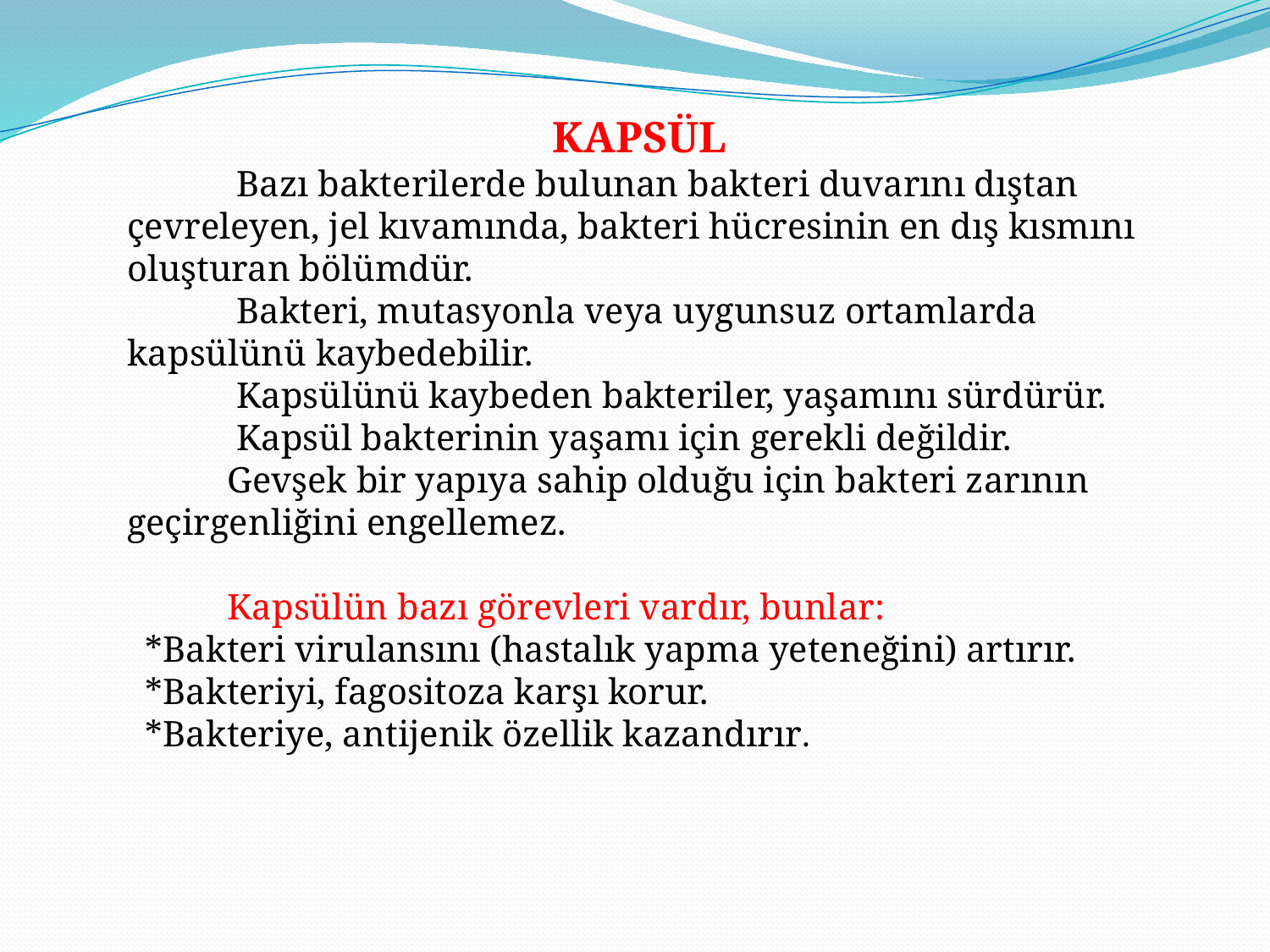

KAPSÜL
            Bazı bakterilerde bulunan bakteri duvarını dıştan çevreleyen, jel kıvamında, bakteri hücresinin en dış kısmını oluşturan bölümdür.
            Bakteri, mutasyonla veya uygunsuz ortamlarda kapsülünü kaybedebilir.
            Kapsülünü kaybeden bakteriler, yaşamını sürdürür.
            Kapsül bakterinin yaşamı için gerekli değildir.
           Gevşek bir yapıya sahip olduğu için bakteri zarının geçirgenliğini engellemez.

           Kapsülün bazı görevleri vardır, bunlar:
  *Bakteri virulansını (hastalık yapma yeteneğini) artırır.
  *Bakteriyi, fagositoza karşı korur.
  *Bakteriye, antijenik özellik kazandırır.